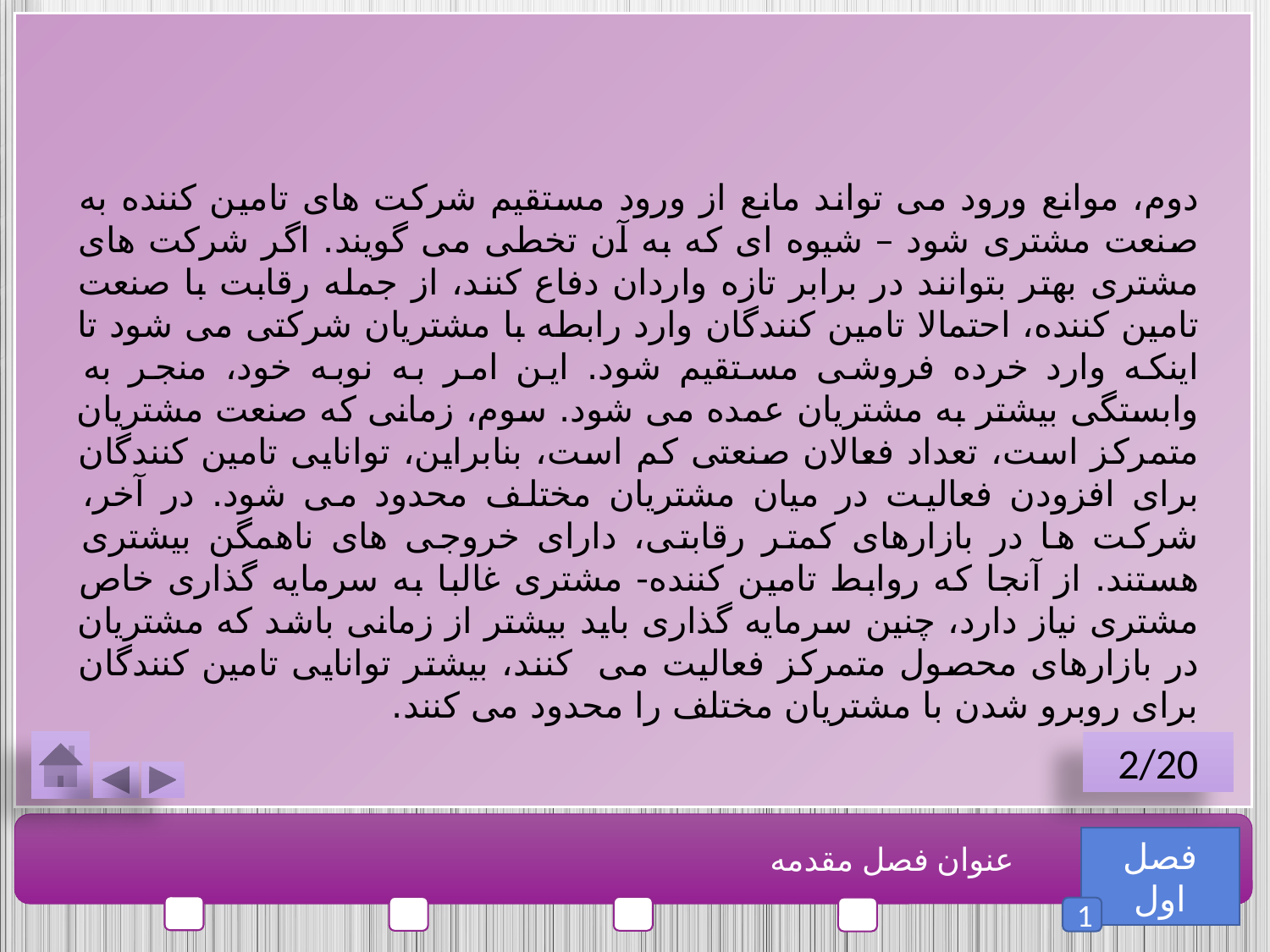

دوم، موانع ورود می تواند مانع از ورود مستقیم شرکت های تامین کننده به صنعت مشتری شود – شیوه ای که به آن تخطی می گویند. اگر شرکت های مشتری بهتر بتوانند در برابر تازه واردان دفاع کنند، از جمله رقابت با صنعت تامین کننده، احتمالا تامین کنندگان وارد رابطه با مشتریان شرکتی می شود تا اینکه وارد خرده فروشی مستقیم شود. این امر به نوبه خود، منجر به وابستگی بیشتر به مشتریان عمده می شود. سوم، زمانی که صنعت مشتریان متمرکز است، تعداد فعالان صنعتی کم است، بنابراین، توانایی تامین کنندگان برای افزودن فعالیت در میان مشتریان مختلف محدود می شود. در آخر، شرکت ها در بازارهای کمتر رقابتی، دارای خروجی های ناهمگن بیشتری هستند. از آنجا که روابط تامین کننده- مشتری غالبا به سرمایه گذاری خاص مشتری نیاز دارد، چنین سرمایه گذاری باید بیشتر از زمانی باشد که مشتریان در بازارهای محصول متمرکز فعالیت می  کنند، بیشتر توانایی تامین کنندگان برای روبرو شدن با مشتریان مختلف را محدود می کنند.

2/20

فصل اول
عنوان فصل مقدمه

1